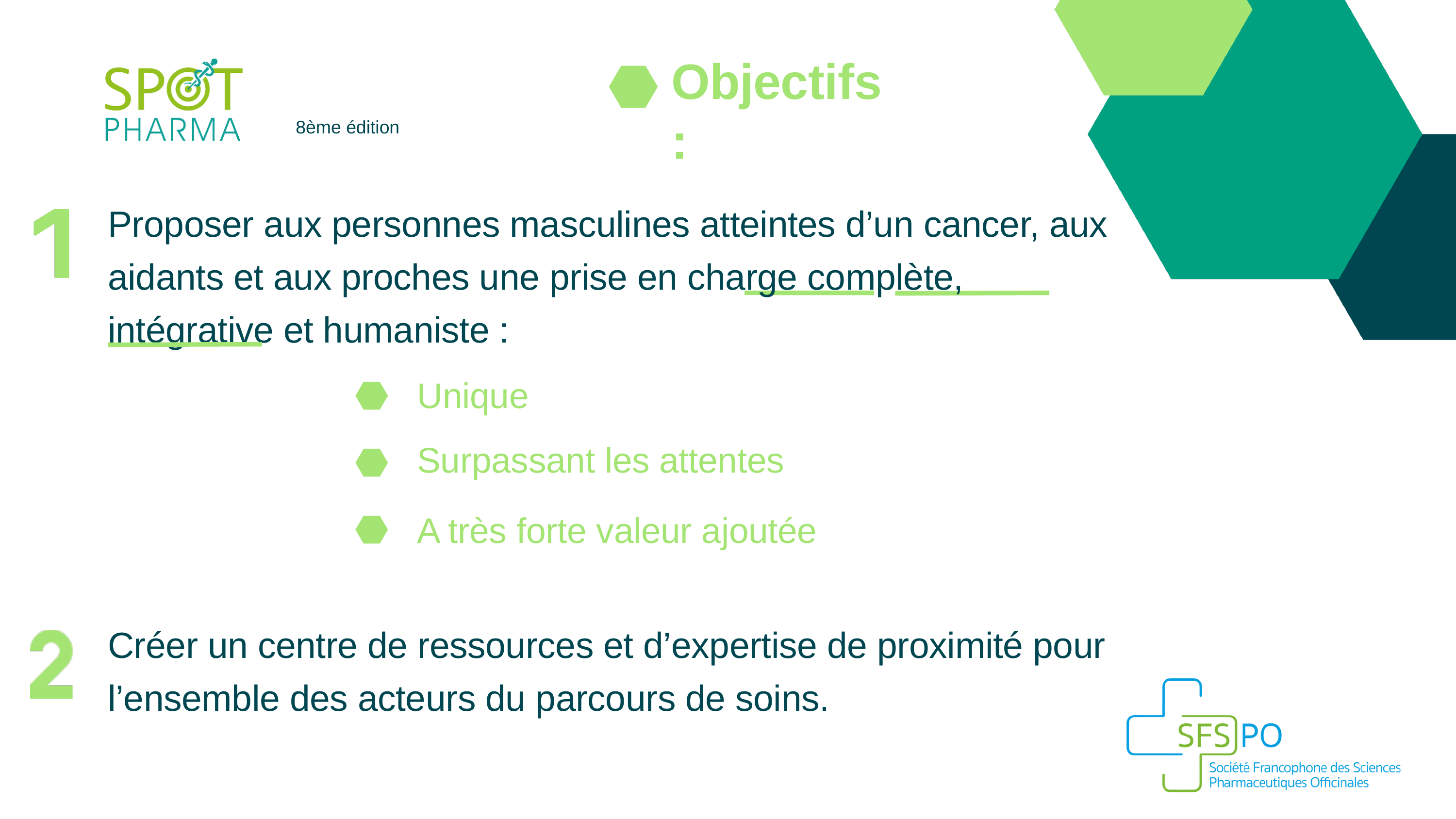

Objectifs :

8ème édition
Proposer aux personnes masculines atteintes d’un cancer, aux aidants et aux proches une prise en charge complète, intégrative et humaniste :

Unique

Surpassant les attentes

A très forte valeur ajoutée

Créer un centre de ressources et d’expertise de proximité pour l’ensemble des acteurs du parcours de soins.